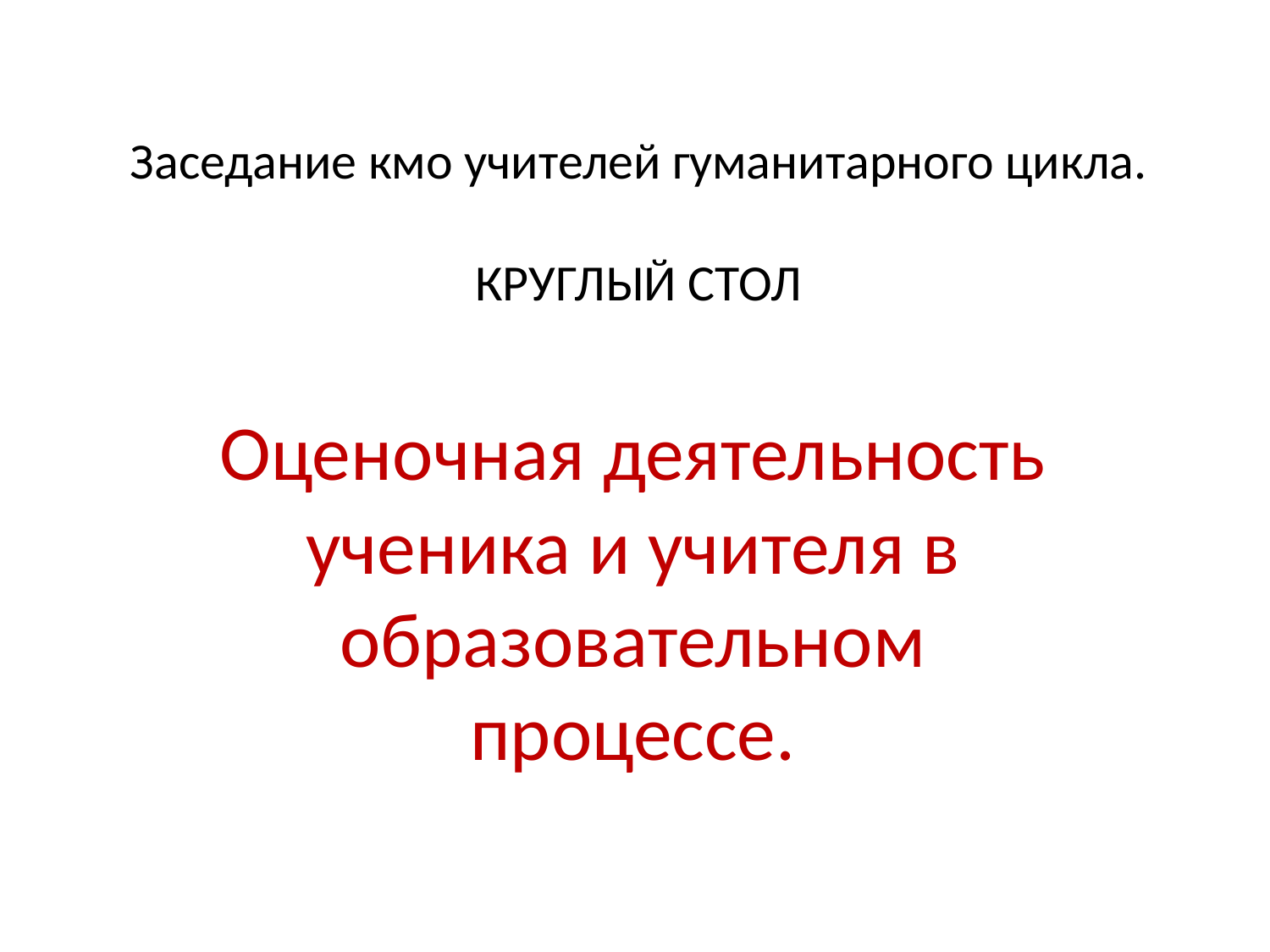

# Заседание кмо учителей гуманитарного цикла. КРУГЛЫЙ СТОЛ
Оценочная деятельность ученика и учителя в образовательном процессе.